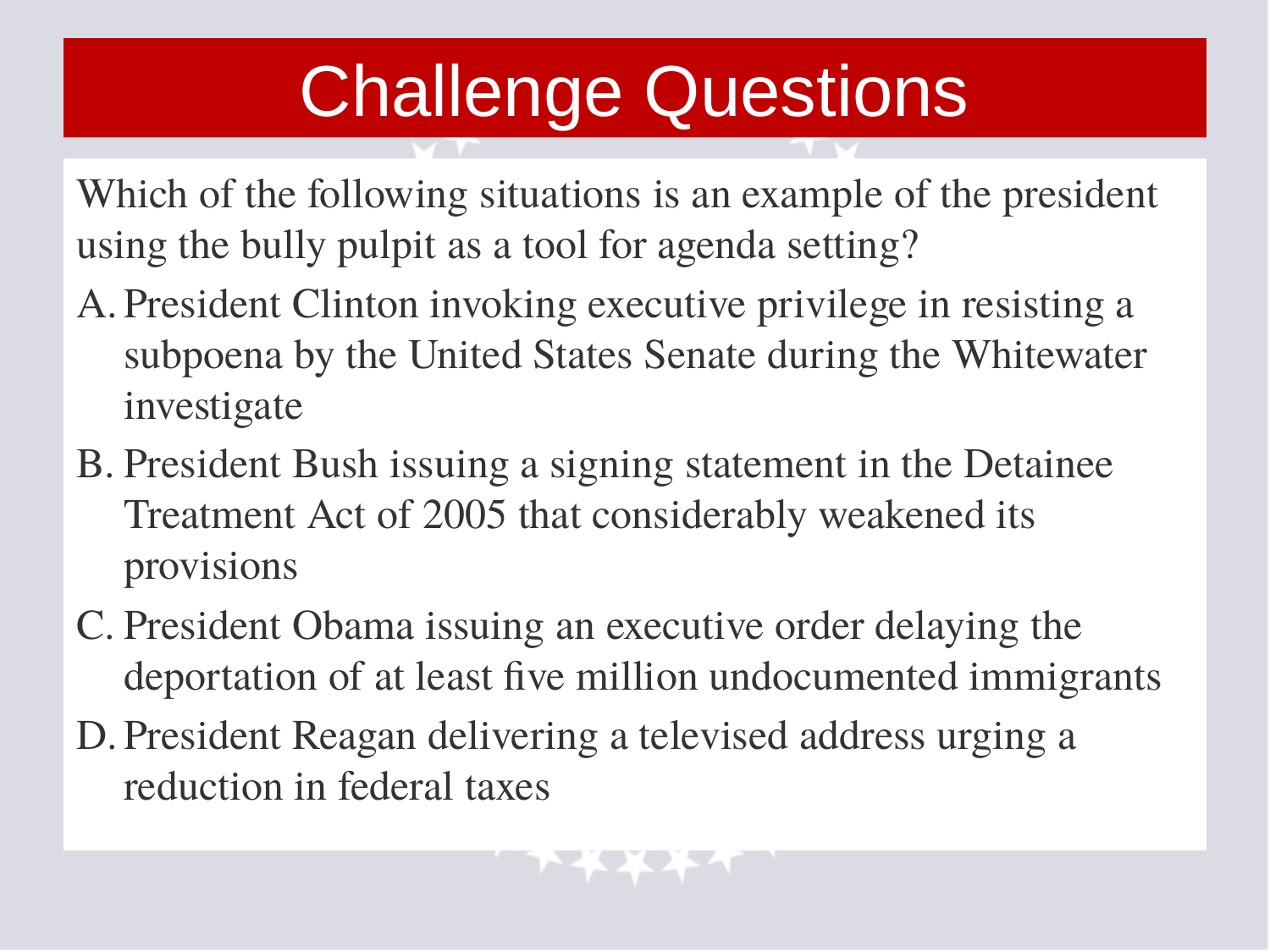

# Challenge Questions
Which of the following situations is an example of the president using the bully pulpit as a tool for agenda setting?
President Clinton invoking executive privilege in resisting a subpoena by the United States Senate during the Whitewater investigate
President Bush issuing a signing statement in the Detainee Treatment Act of 2005 that considerably weakened its provisions
President Obama issuing an executive order delaying the deportation of at least five million undocumented immigrants
President Reagan delivering a televised address urging a reduction in federal taxes